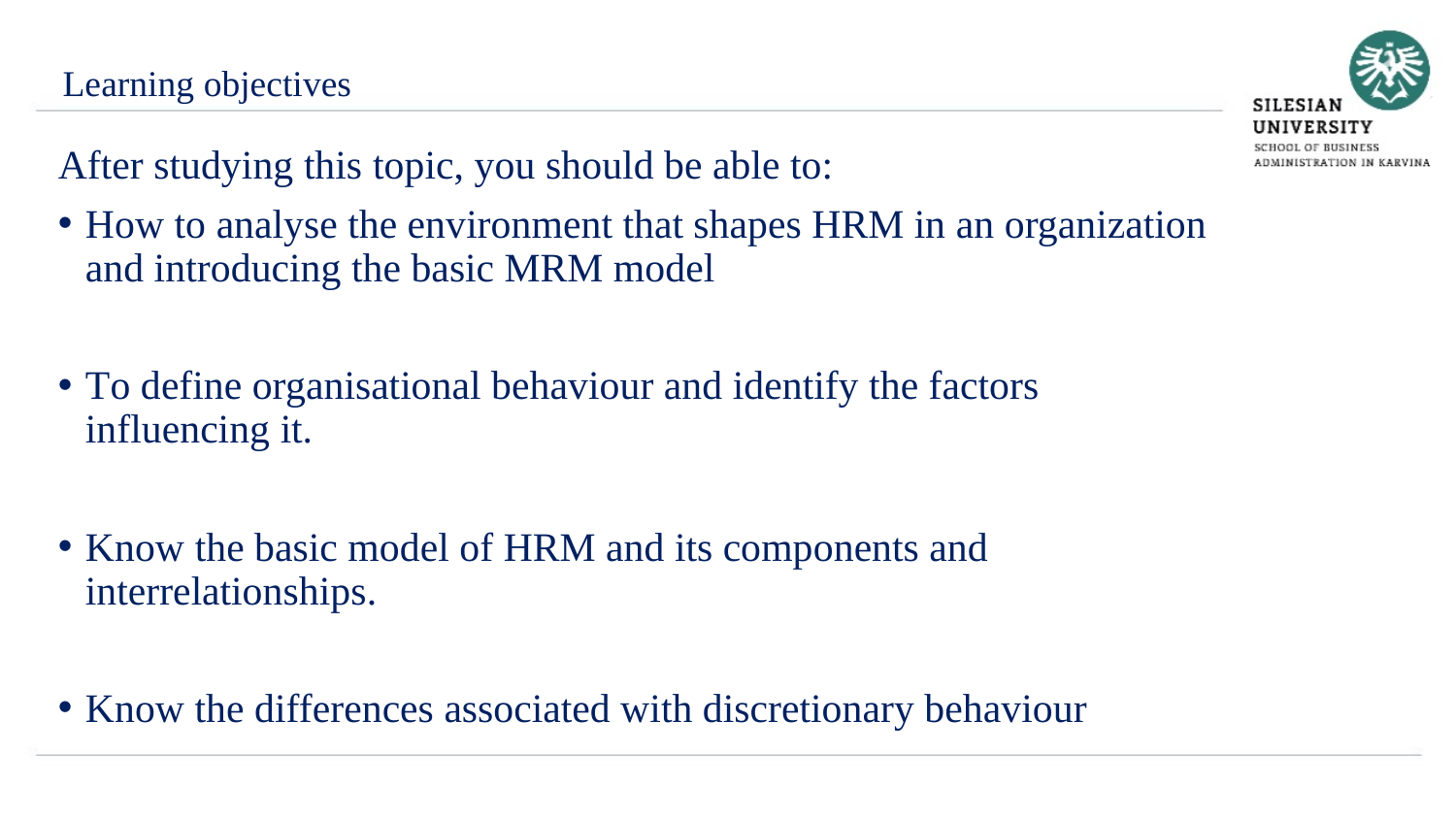

Learning objectives
After studying this topic, you should be able to:
How to analyse the environment that shapes HRM in an organization and introducing the basic MRM model

To define organisational behaviour and identify the factors influencing it.

Know the basic model of HRM and its components and interrelationships.

Know the differences associated with discretionary behaviour